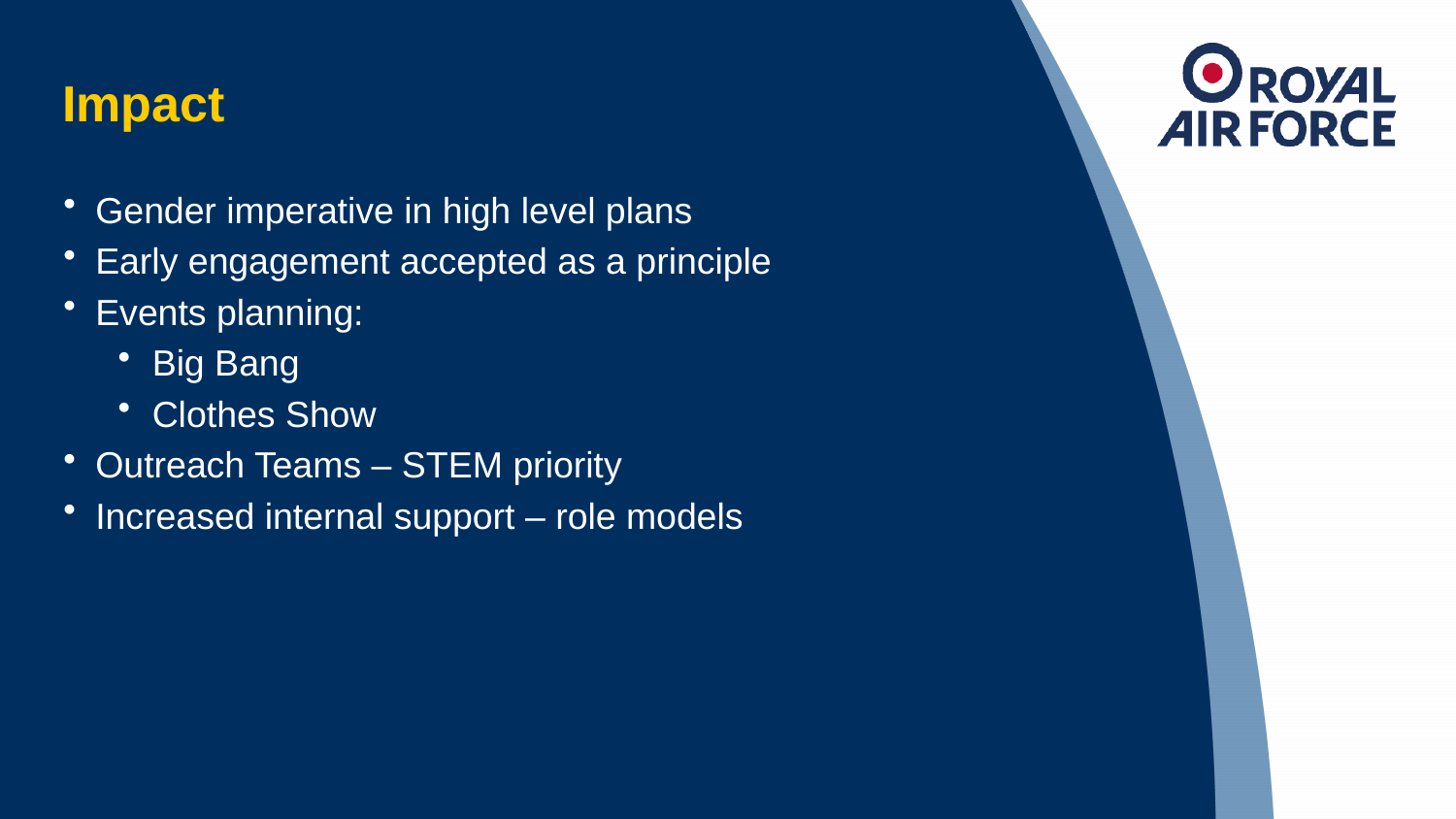

# Impact
Gender imperative in high level plans
Early engagement accepted as a principle
Events planning:
Big Bang
Clothes Show
Outreach Teams – STEM priority
Increased internal support – role models